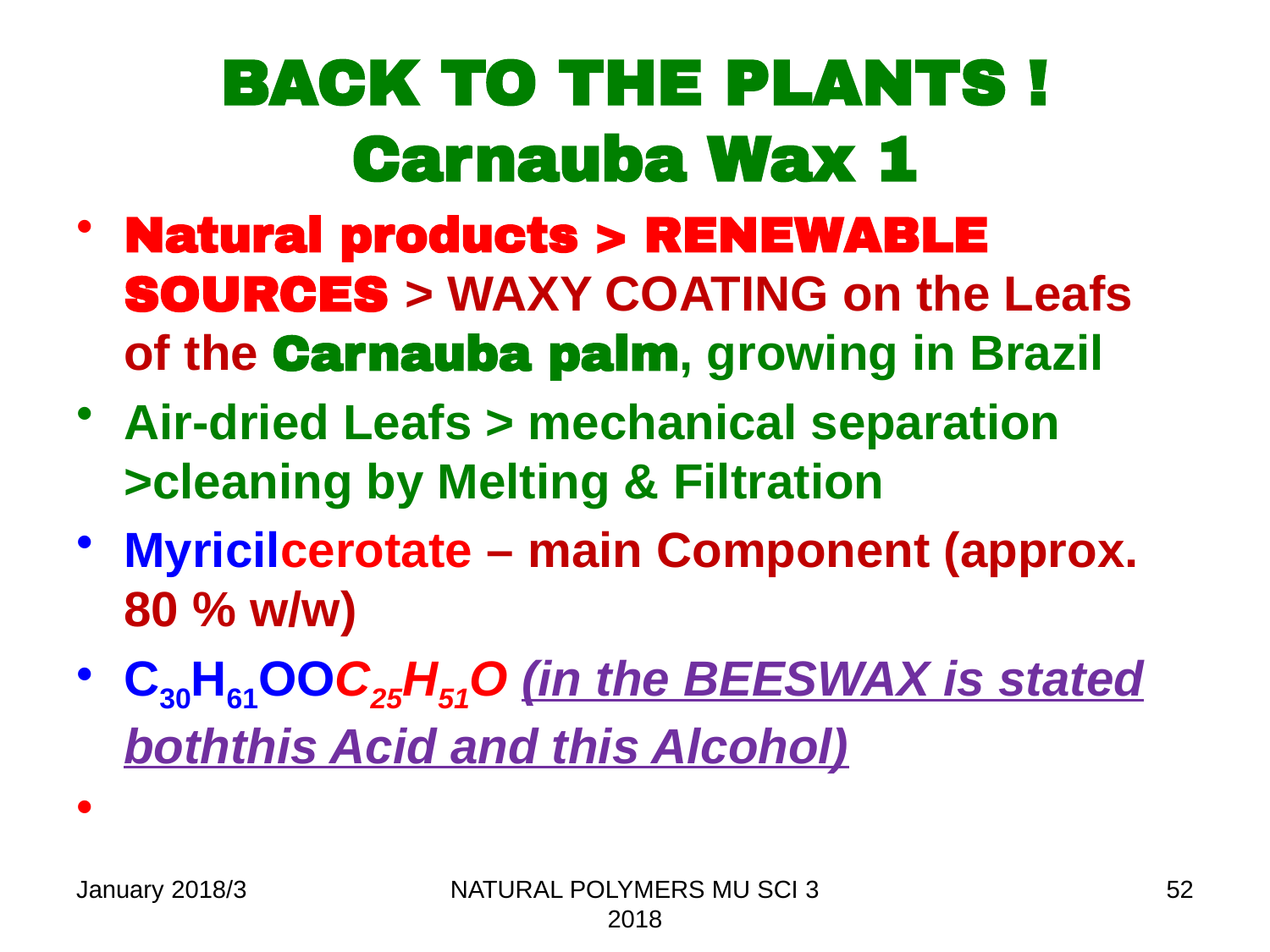

# BACK TO THE PLANTS ! Carnauba Wax 1
Natural products > RENEWABLE SOURCES > WAXY COATING on the Leafs of the Carnauba palm, growing in Brazil
Air-dried Leafs > mechanical separation >cleaning by Melting & Filtration
Myricilcerotate – main Component (approx. 80 % w/w)
C30H61OOC25H51O (in the BEESWAX is stated boththis Acid and this Alcohol)

January 2018/3
NATURAL POLYMERS MU SCI 3 2018
52